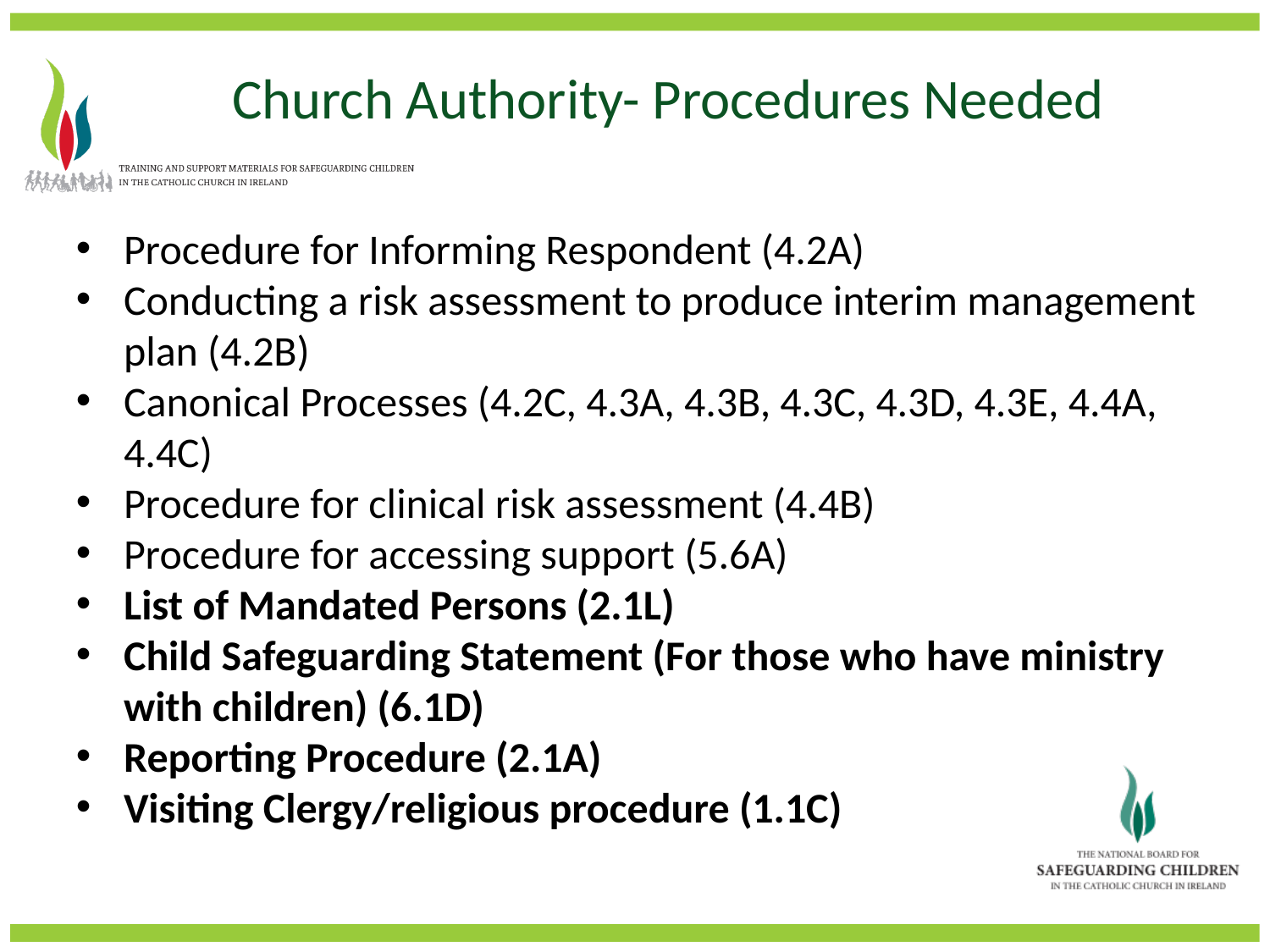

Church Authority- Procedures Needed
Procedure for Informing Respondent (4.2A)
Conducting a risk assessment to produce interim management plan (4.2B)
Canonical Processes (4.2C, 4.3A, 4.3B, 4.3C, 4.3D, 4.3E, 4.4A, 4.4C)
Procedure for clinical risk assessment (4.4B)
Procedure for accessing support (5.6A)
List of Mandated Persons (2.1L)
Child Safeguarding Statement (For those who have ministry with children) (6.1D)
Reporting Procedure (2.1A)
Visiting Clergy/religious procedure (1.1C)